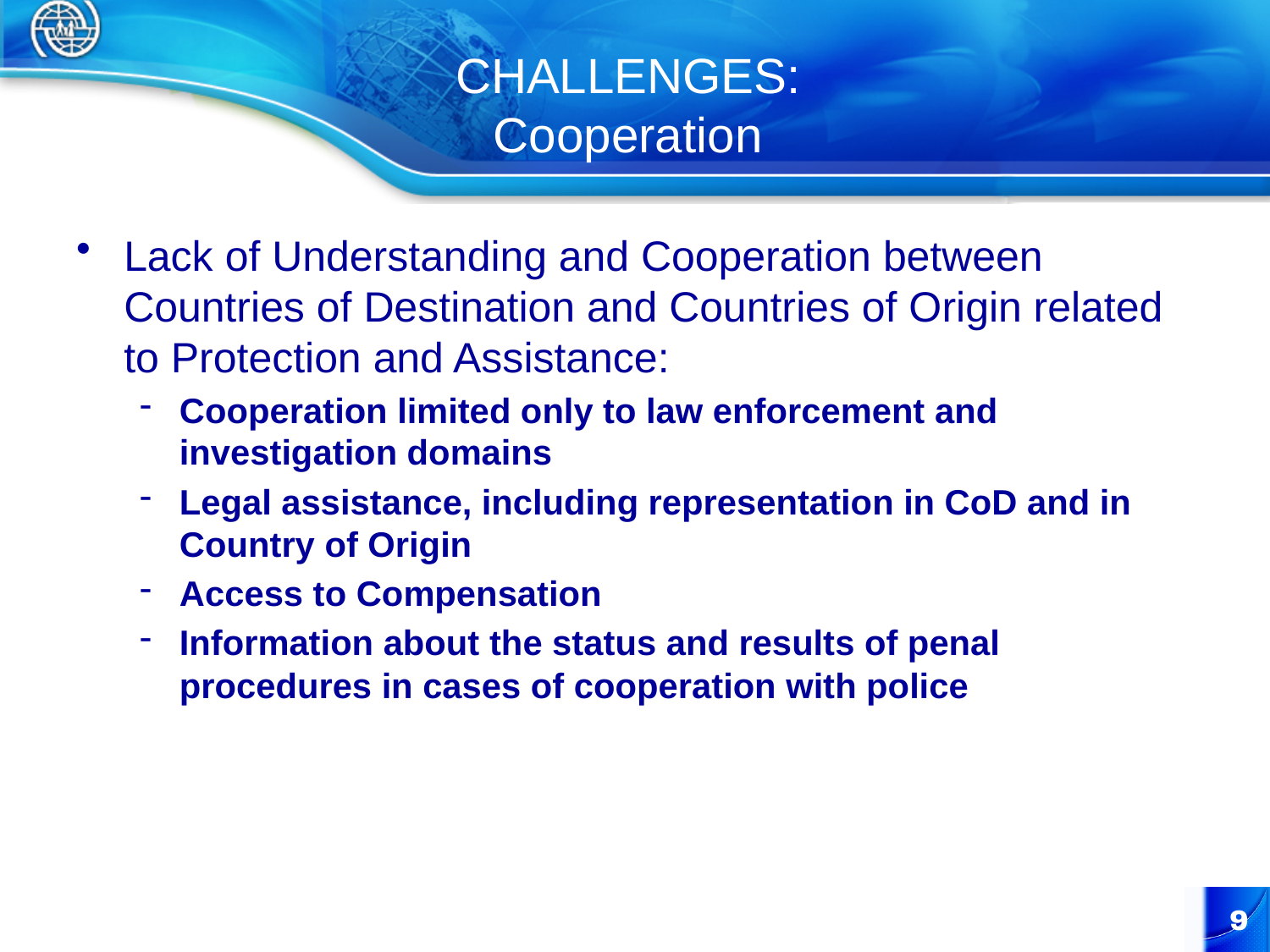

# CHALLENGES: Cooperation
Lack of Understanding and Cooperation between Countries of Destination and Countries of Origin related to Protection and Assistance:
Cooperation limited only to law enforcement and investigation domains
Legal assistance, including representation in CoD and in Country of Origin
Access to Compensation
Information about the status and results of penal procedures in cases of cooperation with police

9